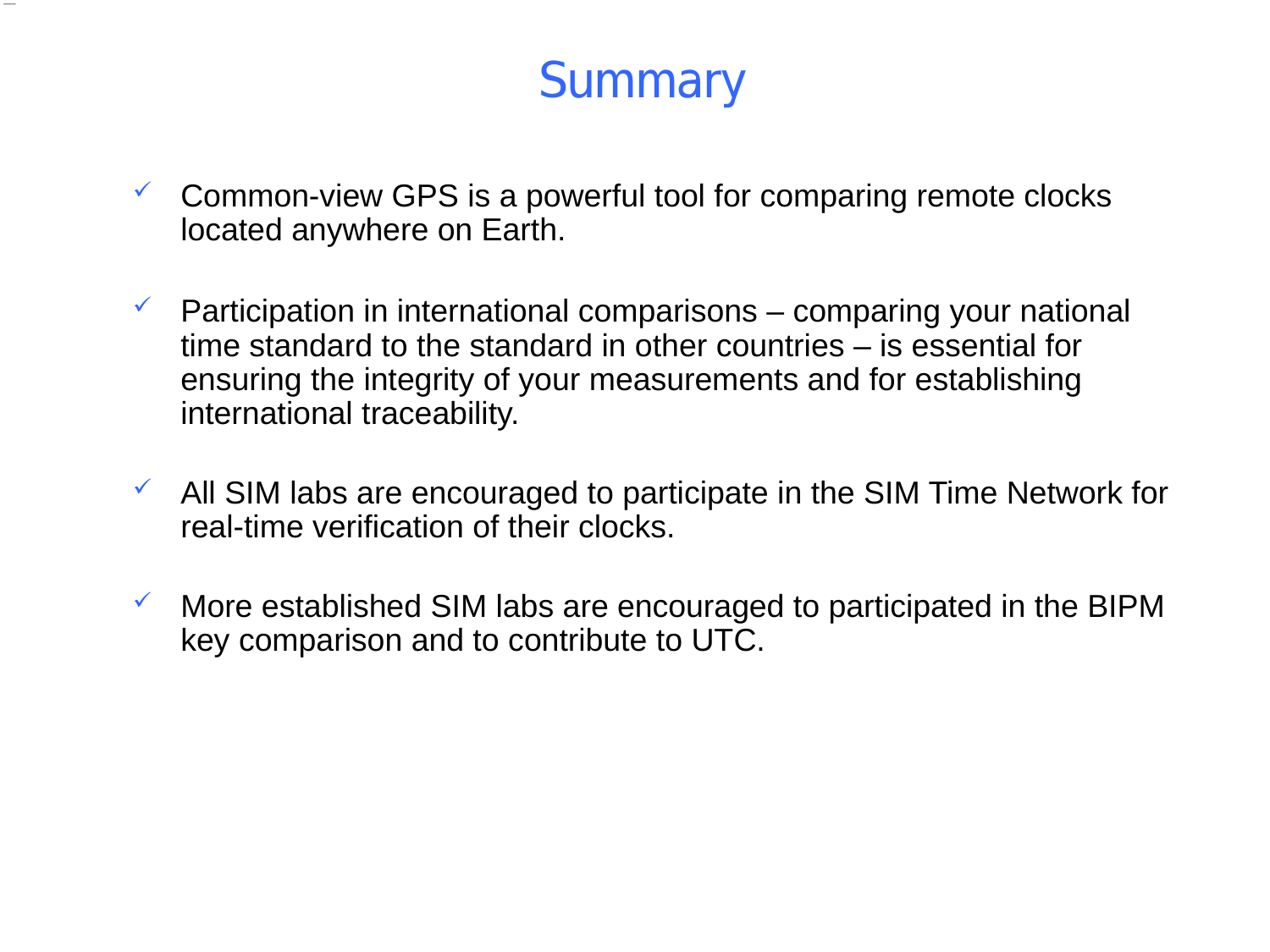

# Summary
Common-view GPS is a powerful tool for comparing remote clocks located anywhere on Earth.

Participation in international comparisons – comparing your national time standard to the standard in other countries – is essential for ensuring the integrity of your measurements and for establishing international traceability.

All SIM labs are encouraged to participate in the SIM Time Network for real-time verification of their clocks.

More established SIM labs are encouraged to participated in the BIPM key comparison and to contribute to UTC.